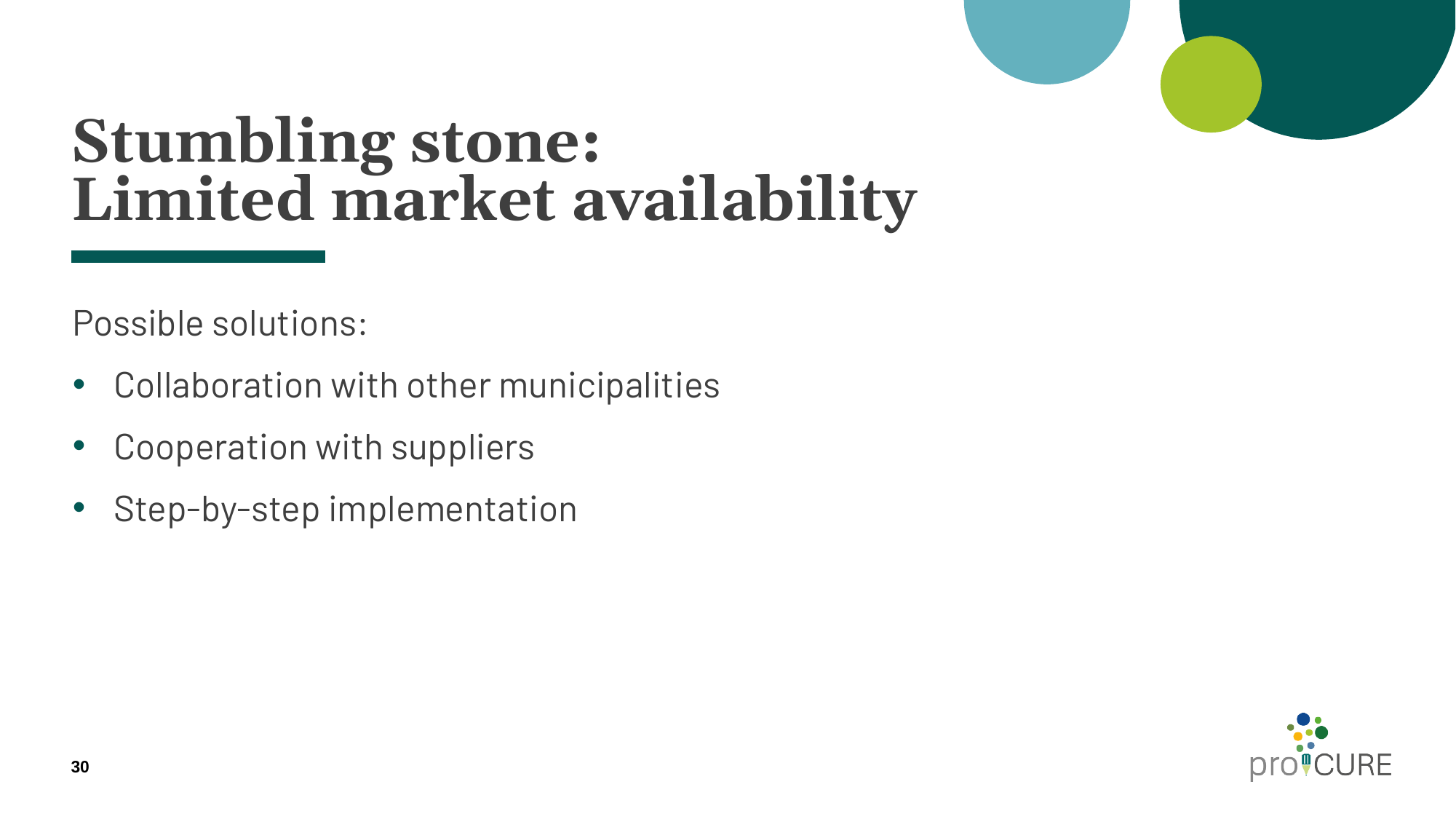

# Stumbling stone: Limited market availability
Possible solutions:
Collaboration with other municipalities
Cooperation with suppliers
Step-by-step implementation
30